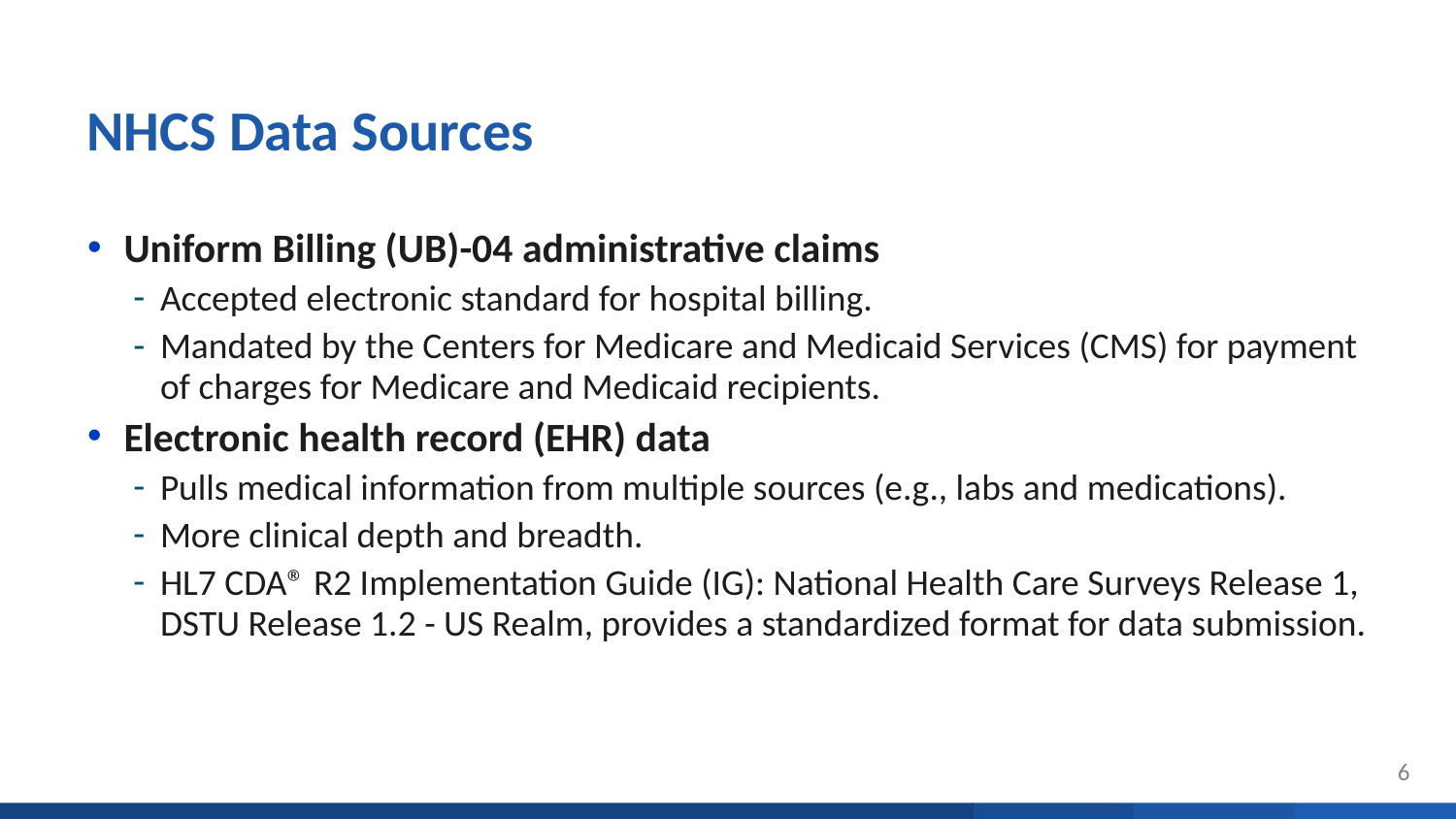

# NHCS Data Sources
Uniform Billing (UB)-04 administrative claims
Accepted electronic standard for hospital billing.
Mandated by the Centers for Medicare and Medicaid Services (CMS) for payment of charges for Medicare and Medicaid recipients.
Electronic health record (EHR) data
Pulls medical information from multiple sources (e.g., labs and medications).
More clinical depth and breadth.
HL7 CDA® R2 Implementation Guide (IG): National Health Care Surveys Release 1, DSTU Release 1.2 - US Realm, provides a standardized format for data submission.